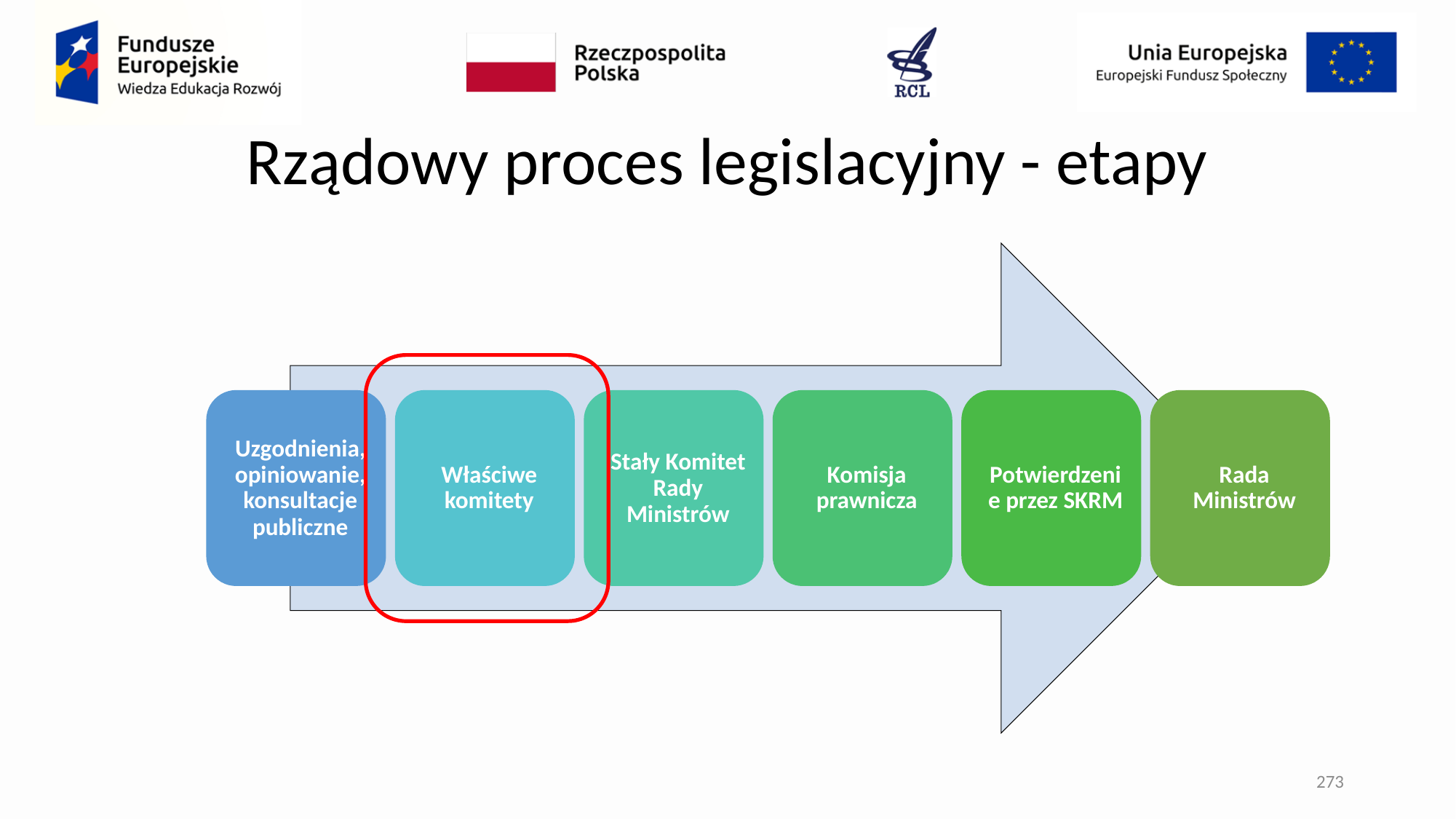

# Rządowy proces legislacyjny - etapy

Uzgodnienia, opiniowanie, konsultacje publiczne
Właściwe komitety
Stały Komitet Rady Ministrów
Komisja prawnicza
Potwierdzenie przez SKRM
Rada Ministrów

273